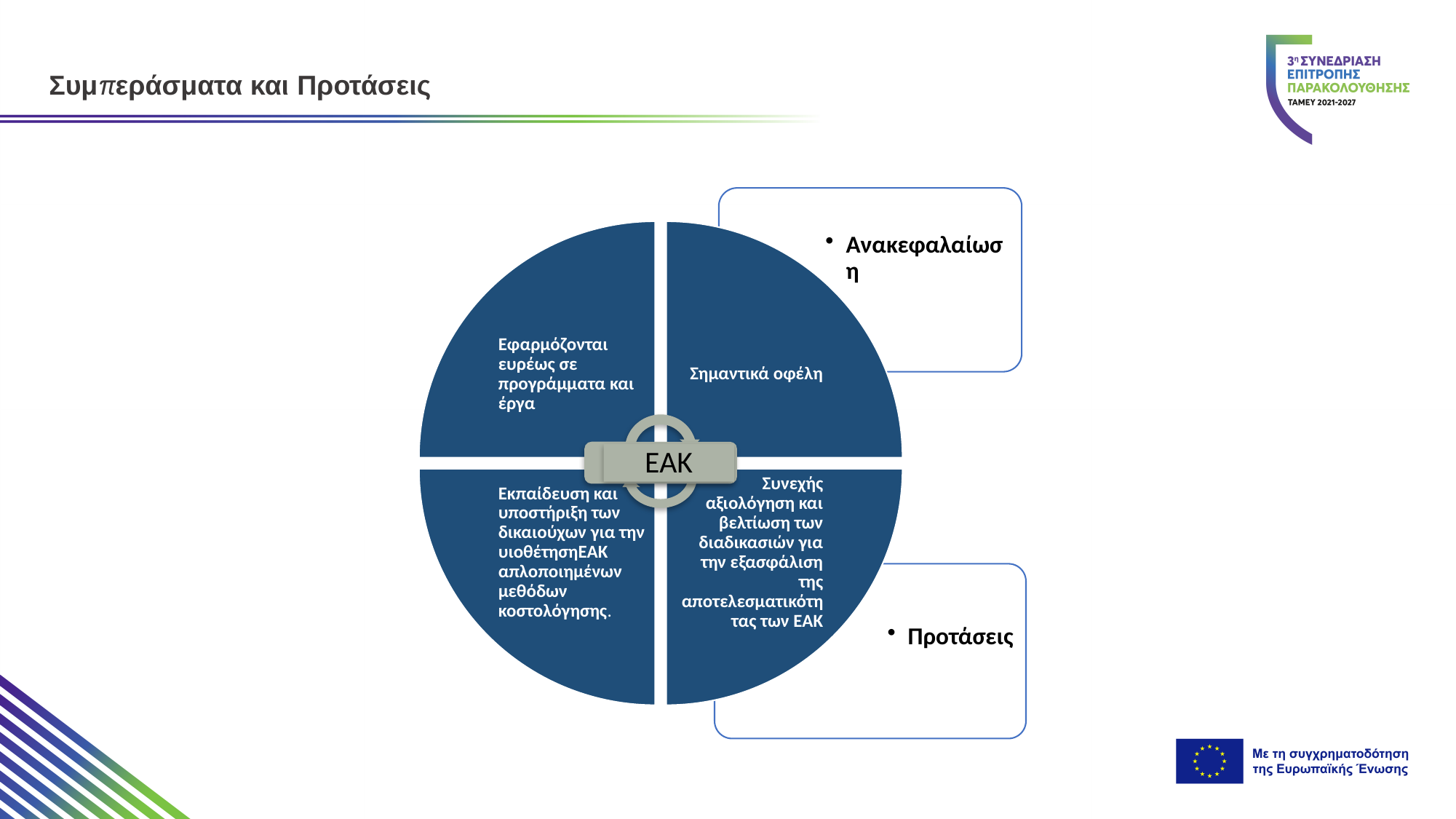

Συμπεράσματα και Προτάσεις
Προτάσεις

Ανακεφαλαίωση
Εφαρμόζονται ευρέως σε προγράμματα και έργα
Σημαντικά οφέλη
Συνεχής αξιολόγηση και βελτίωση των διαδικασιών για την εξασφάλιση της αποτελεσματικότητας των ΕΑΚ
Εκπαίδευση και υποστήριξη των δικαιούχων για την υιοθέτησηEAK απλοποιημένων μεθόδων κοστολόγησης.

EAK